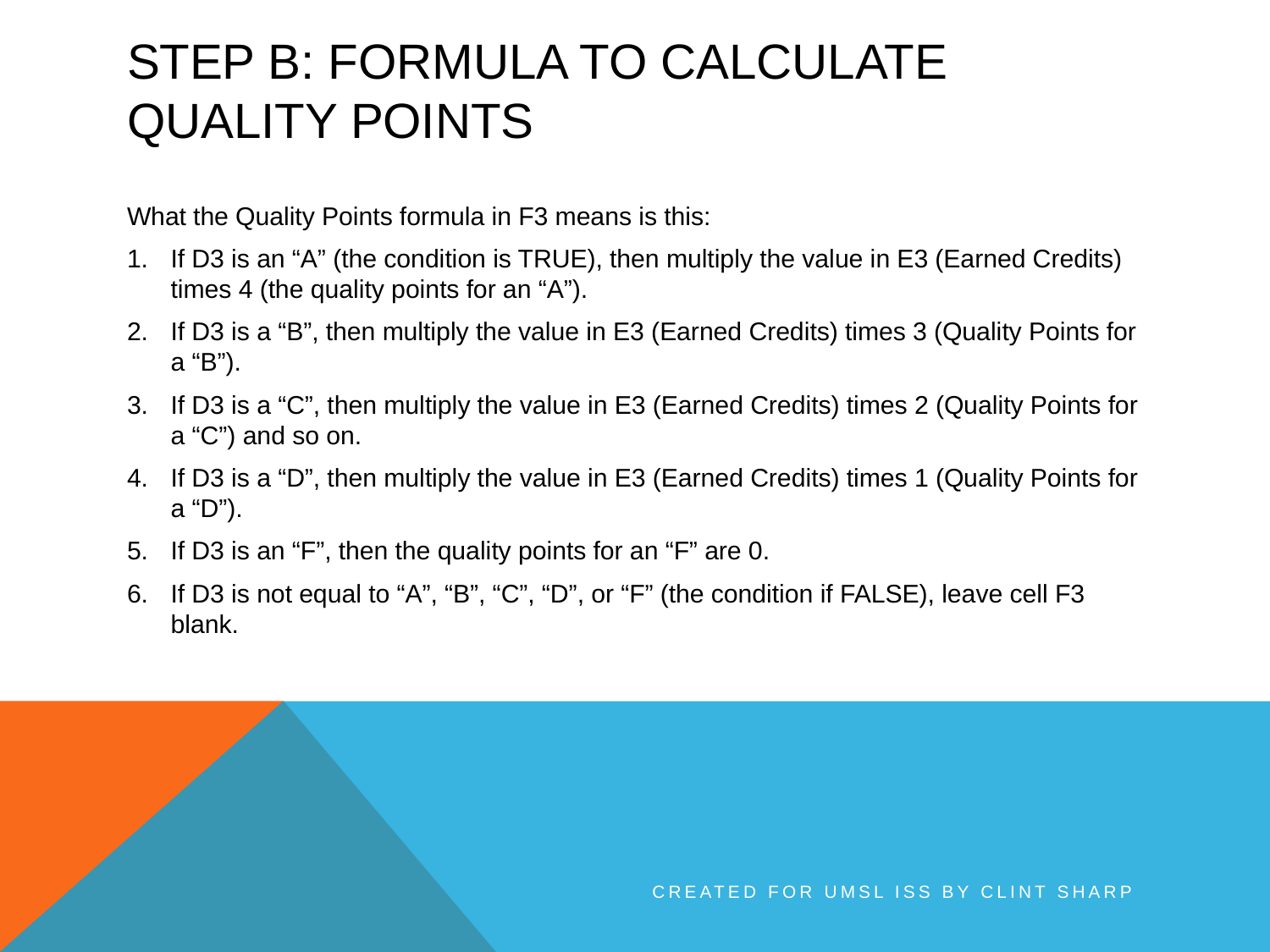

# Step B: Formula to Calculate Quality Points

What the Quality Points formula in F3 means is this:
If D3 is an “A” (the condition is TRUE), then multiply the value in E3 (Earned Credits) times 4 (the quality points for an “A”).
If D3 is a “B”, then multiply the value in E3 (Earned Credits) times 3 (Quality Points for a “B”).
If D3 is a “C”, then multiply the value in E3 (Earned Credits) times 2 (Quality Points for a “C”) and so on.
If D3 is a “D”, then multiply the value in E3 (Earned Credits) times 1 (Quality Points for a “D”).
If D3 is an “F”, then the quality points for an “F” are 0.
If D3 is not equal to “A”, “B”, “C”, “D”, or “F” (the condition if FALSE), leave cell F3 blank.

Created for UMSL ISS by Clint Sharp